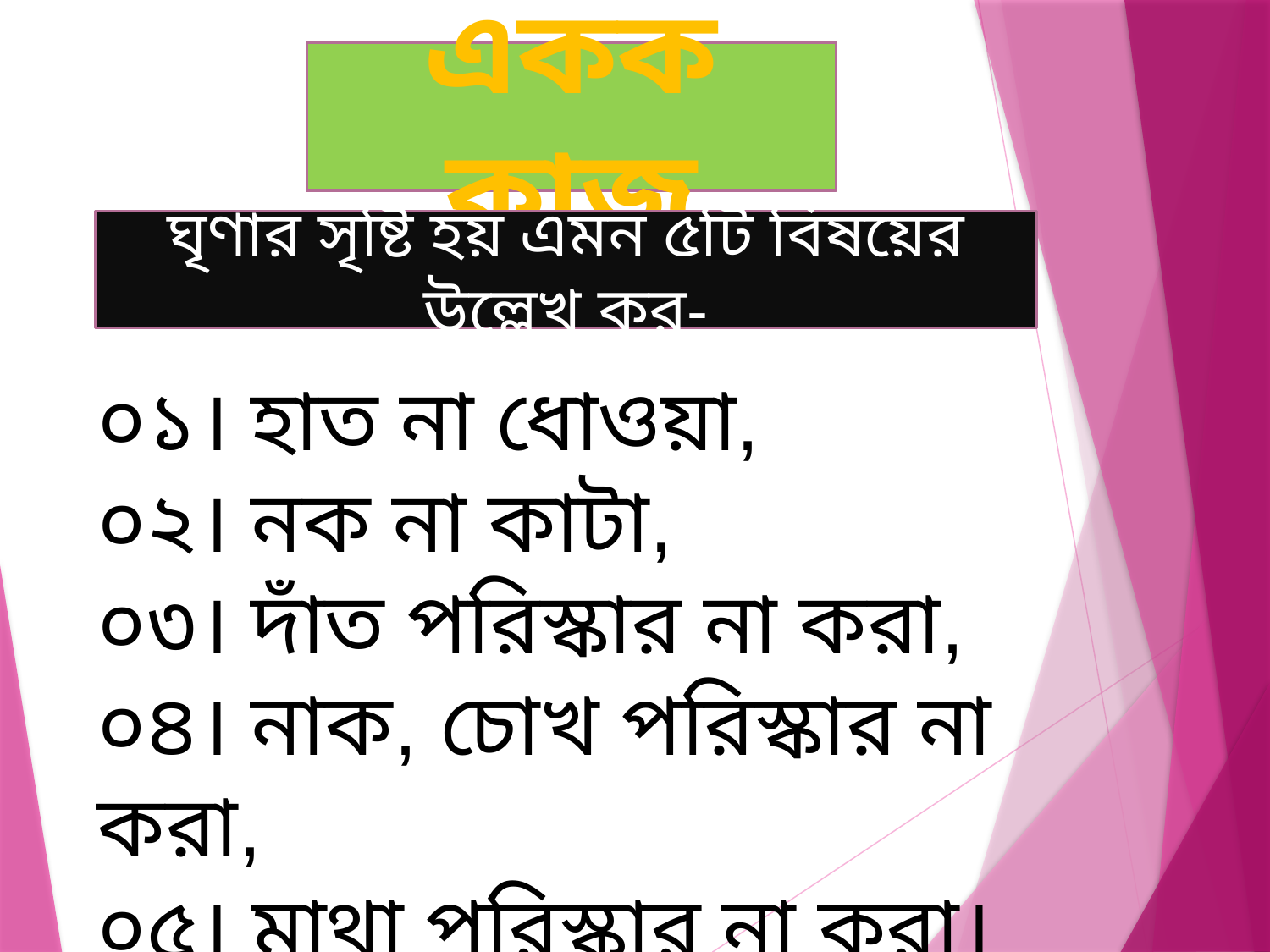

একক কাজ
ঘৃণার সৃষ্টি হয় এমন ৫টি বিষয়ের উল্লেখ কর-
০১। হাত না ধোওয়া,
০২। নক না কাটা,
০৩। দাঁত পরিস্কার না করা,
০৪। নাক, চোখ পরিস্কার না করা,
০৫। মাথা পরিস্কার না করা।